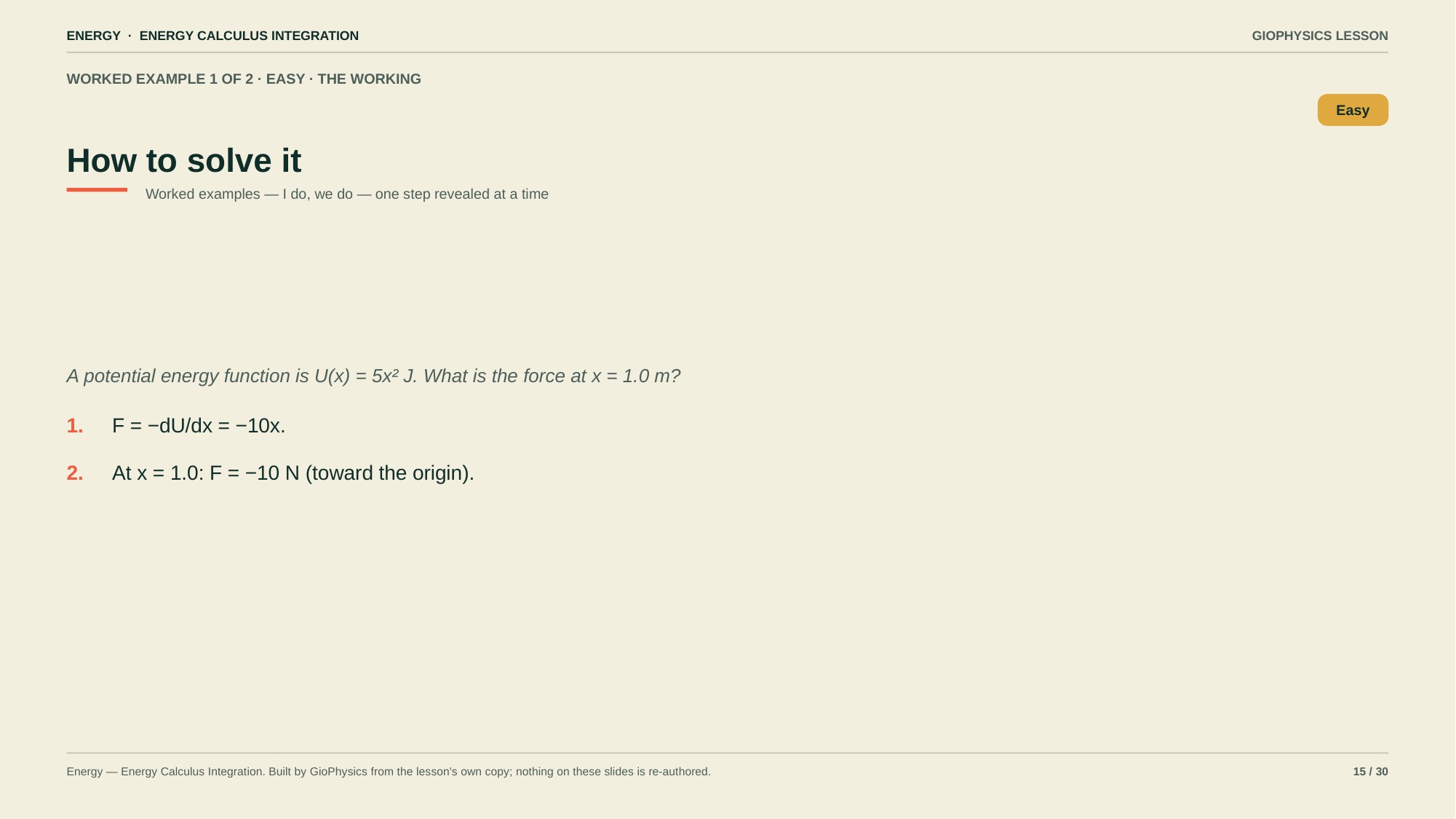

ENERGY  ·  ENERGY CALCULUS INTEGRATION
GIOPHYSICS LESSON

WORKED EXAMPLE 1 OF 2 · EASY · THE WORKING
How to solve it

Easy
Worked examples — I do, we do — one step revealed at a time

A potential energy function is U(x) = 5x² J. What is the force at x = 1.0 m?
1.
F = −dU/dx = −10x.
2.
At x = 1.0: F = −10 N (toward the origin).

Energy — Energy Calculus Integration. Built by GioPhysics from the lesson's own copy; nothing on these slides is re-authored.
15 / 30